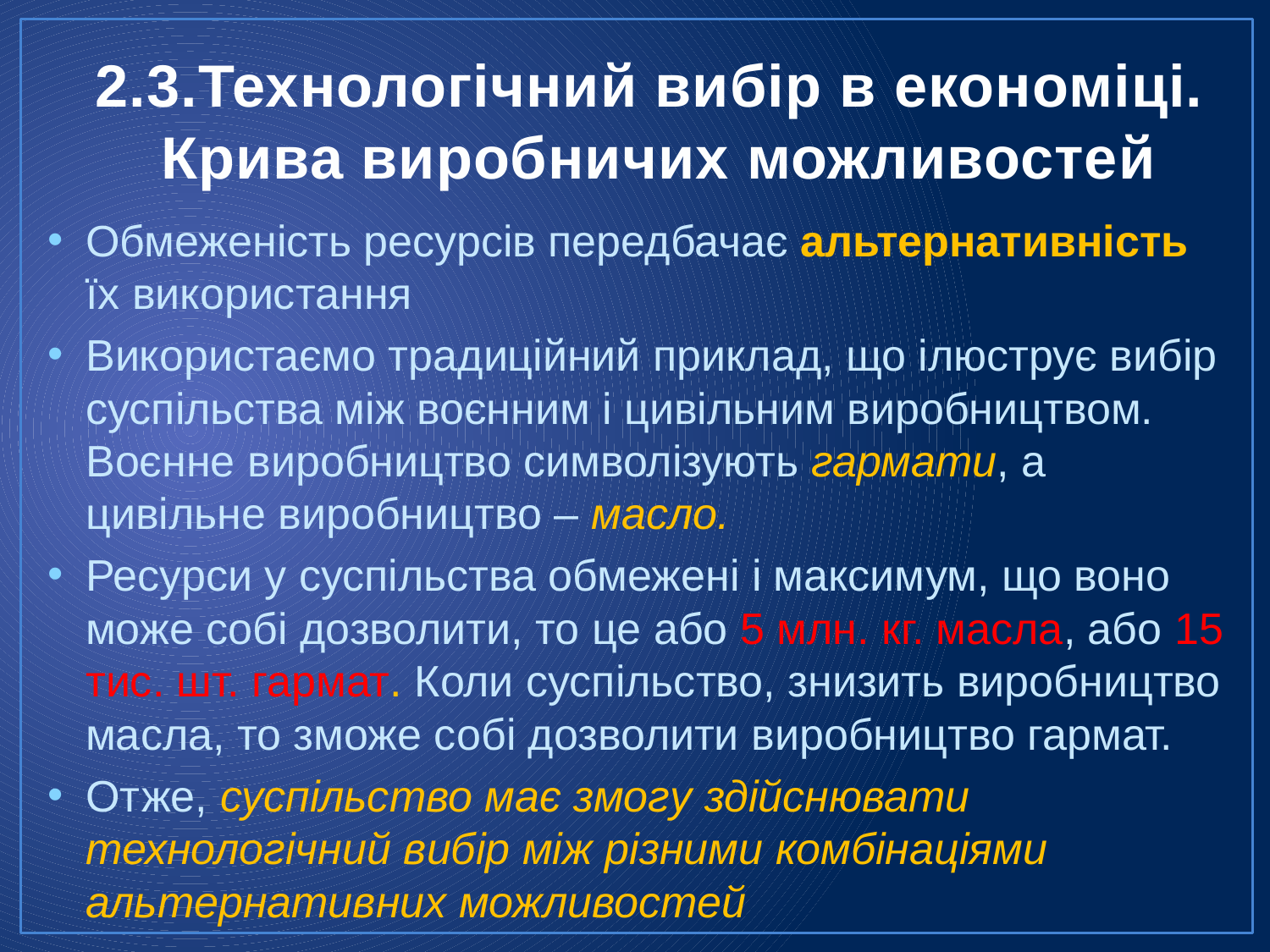

# 2.3.Технологічний вибір в економіці. Крива виробничих можливостей
Обмеженість ресурсів передбачає альтернативність їх використання
Використаємо традиційний приклад, що ілюструє вибір суспільства між воєнним і цивільним виробництвом. Воєнне виробництво символізують гармати, а цивільне виробництво – масло.
Ресурси у суспільства обмежені і максимум, що воно може собі дозволити, то це або 5 млн. кг. масла, або 15 тис. шт. гармат. Коли суспільство, знизить виробництво масла, то зможе собі дозволити виробництво гармат.
Отже, суспільство має змогу здійснювати технологічний вибір між різними комбінаціями альтернативних можливостей